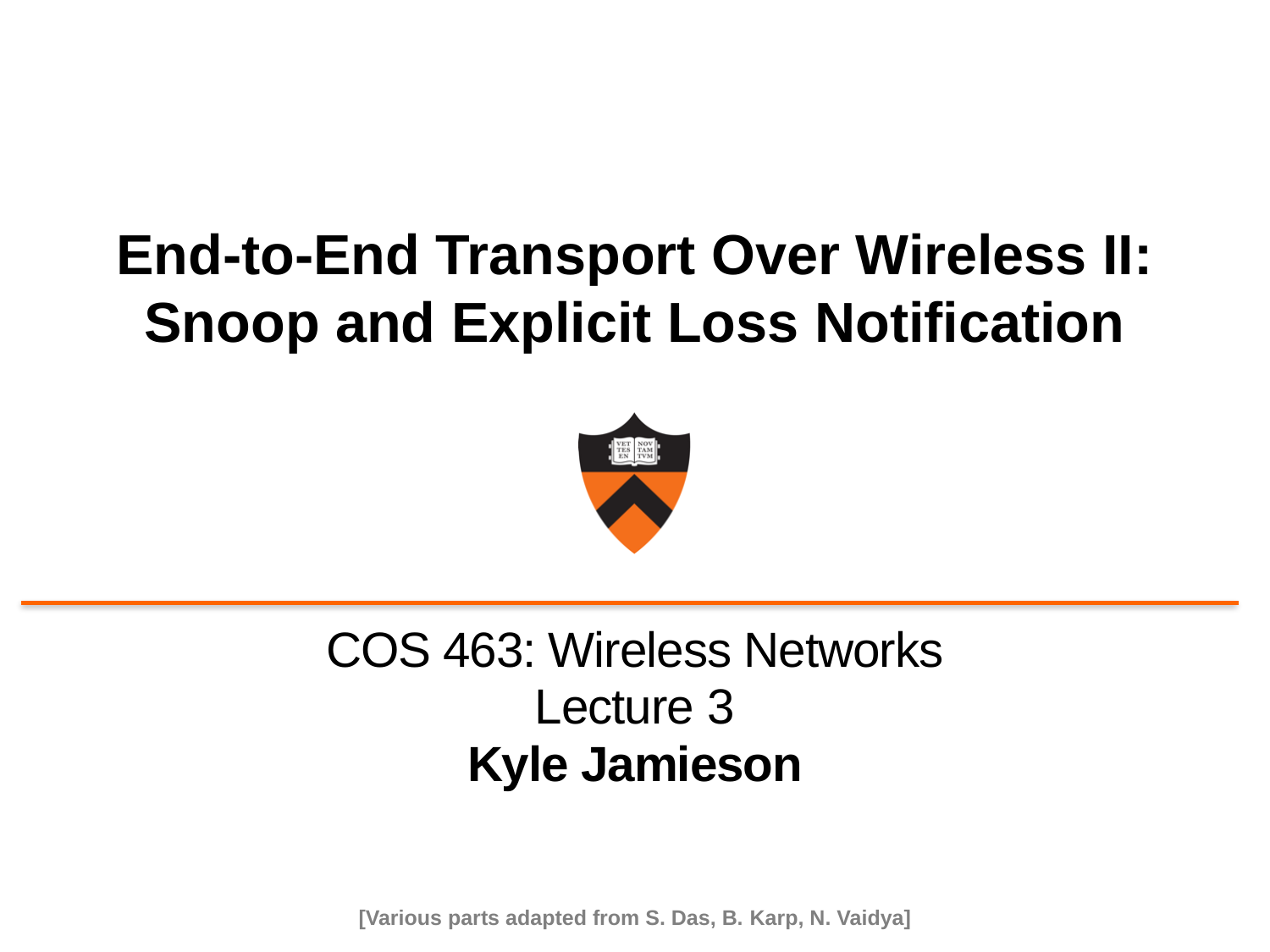

# End-to-End Transport Over Wireless II: Snoop and Explicit Loss Notification
COS 463: Wireless Networks
Lecture 3
Kyle Jamieson
[Various parts adapted from S. Das, B. Karp, N. Vaidya]